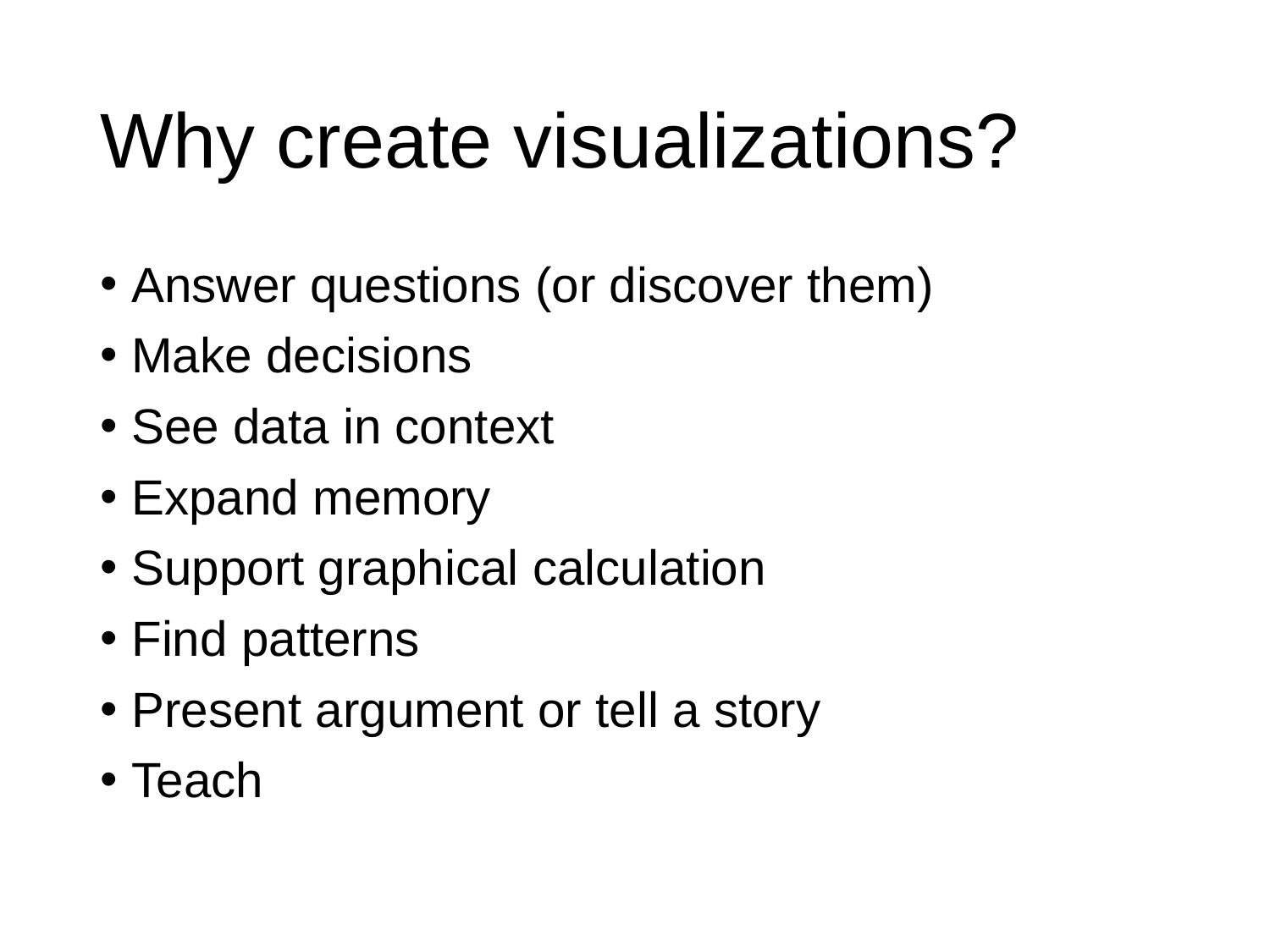

# Why create visualizations?
Answer questions (or discover them)
Make decisions
See data in context
Expand memory
Support graphical calculation
Find patterns
Present argument or tell a story
Teach